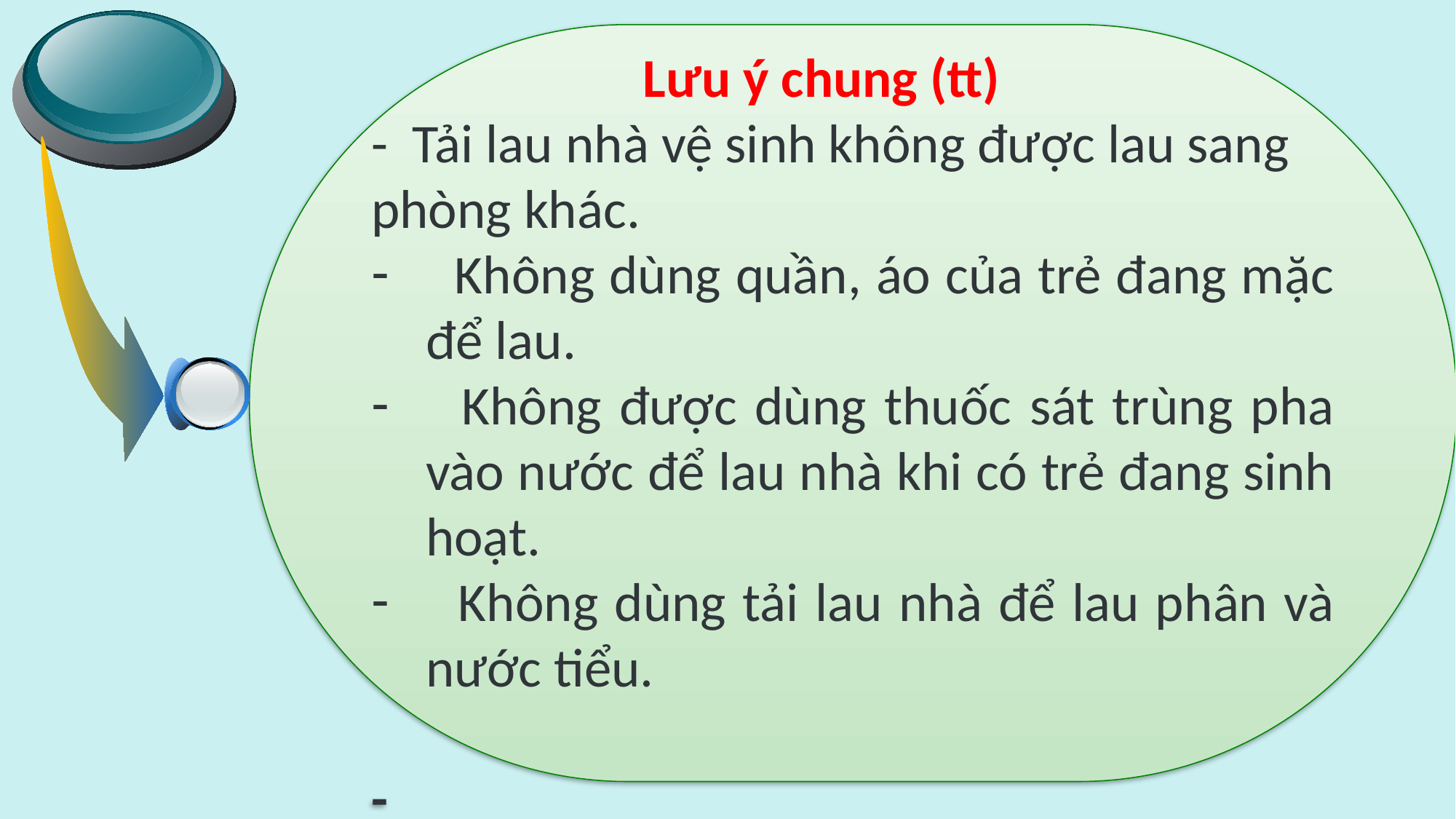

Lưu ý chung (tt)
-  Tải lau nhà vệ sinh không được lau sang phòng khác.
  Không dùng quần, áo của trẻ đang mặc để lau.
  Không được dùng thuốc sát trùng pha vào nước để lau nhà khi có trẻ đang sinh hoạt.
  Không dùng tải lau nhà để lau phân và nước tiểu.

-